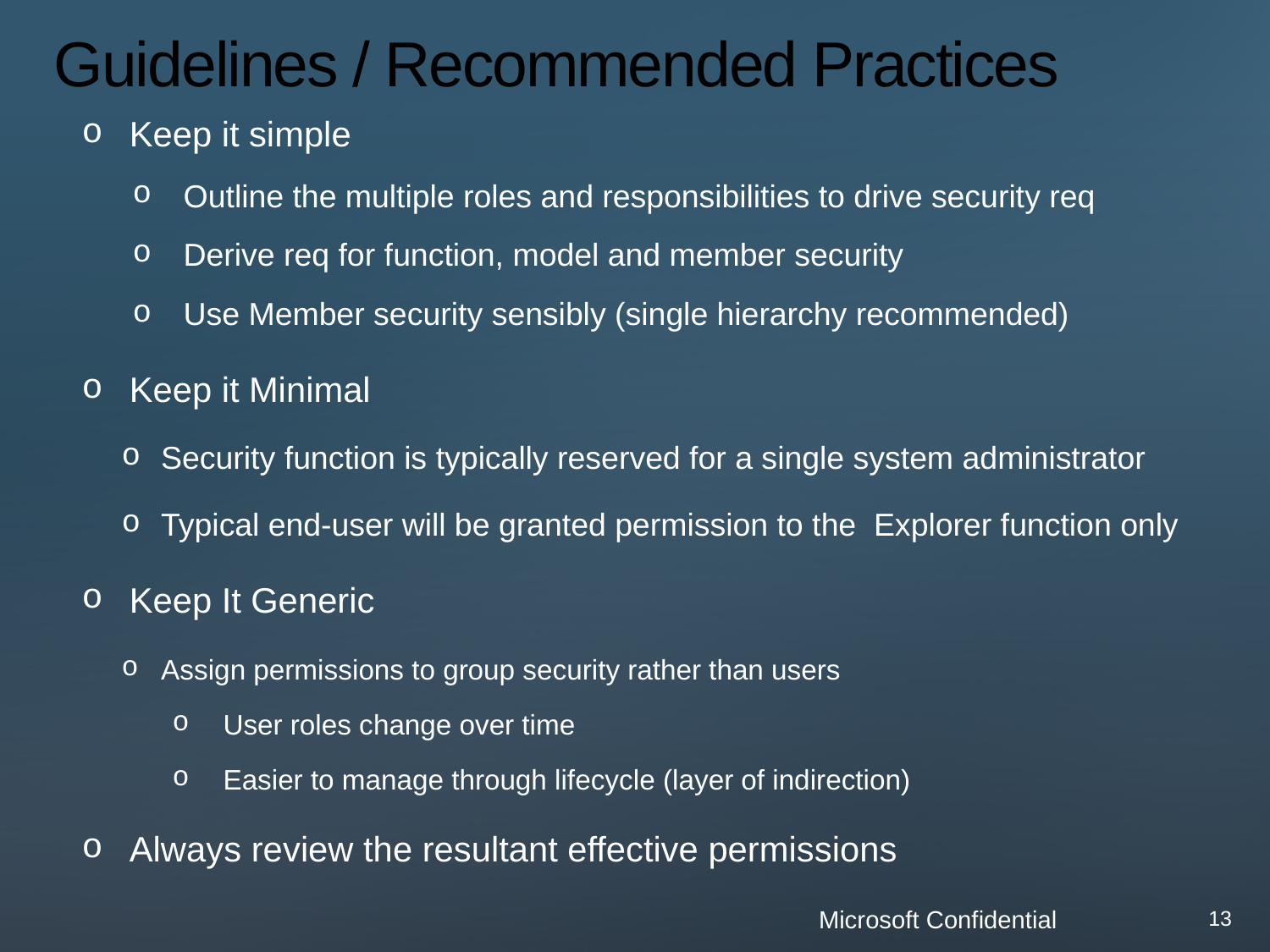

# Guidelines / Recommended Practices
Keep it simple
Outline the multiple roles and responsibilities to drive security req
Derive req for function, model and member security
Use Member security sensibly (single hierarchy recommended)
Keep it Minimal
Security function is typically reserved for a single system administrator
Typical end-user will be granted permission to the  Explorer function only
Keep It Generic
Assign permissions to group security rather than users
User roles change over time
Easier to manage through lifecycle (layer of indirection)
Always review the resultant effective permissions

Microsoft Confidential
13